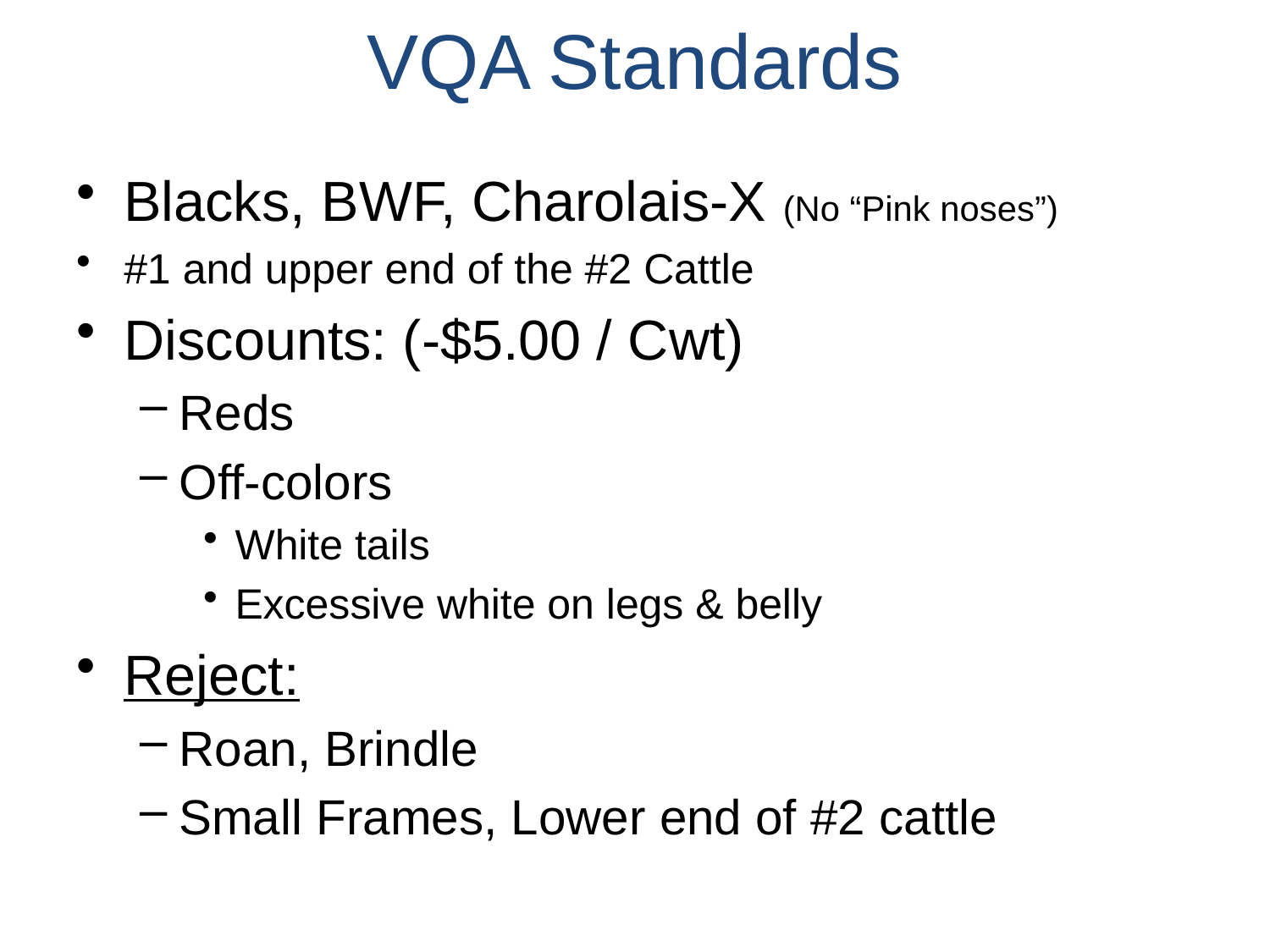

# VQA Standards
Blacks, BWF, Charolais-X (No “Pink noses”)
#1 and upper end of the #2 Cattle
Discounts: (-$5.00 / Cwt)
Reds
Off-colors
White tails
Excessive white on legs & belly
Reject:
Roan, Brindle
Small Frames, Lower end of #2 cattle